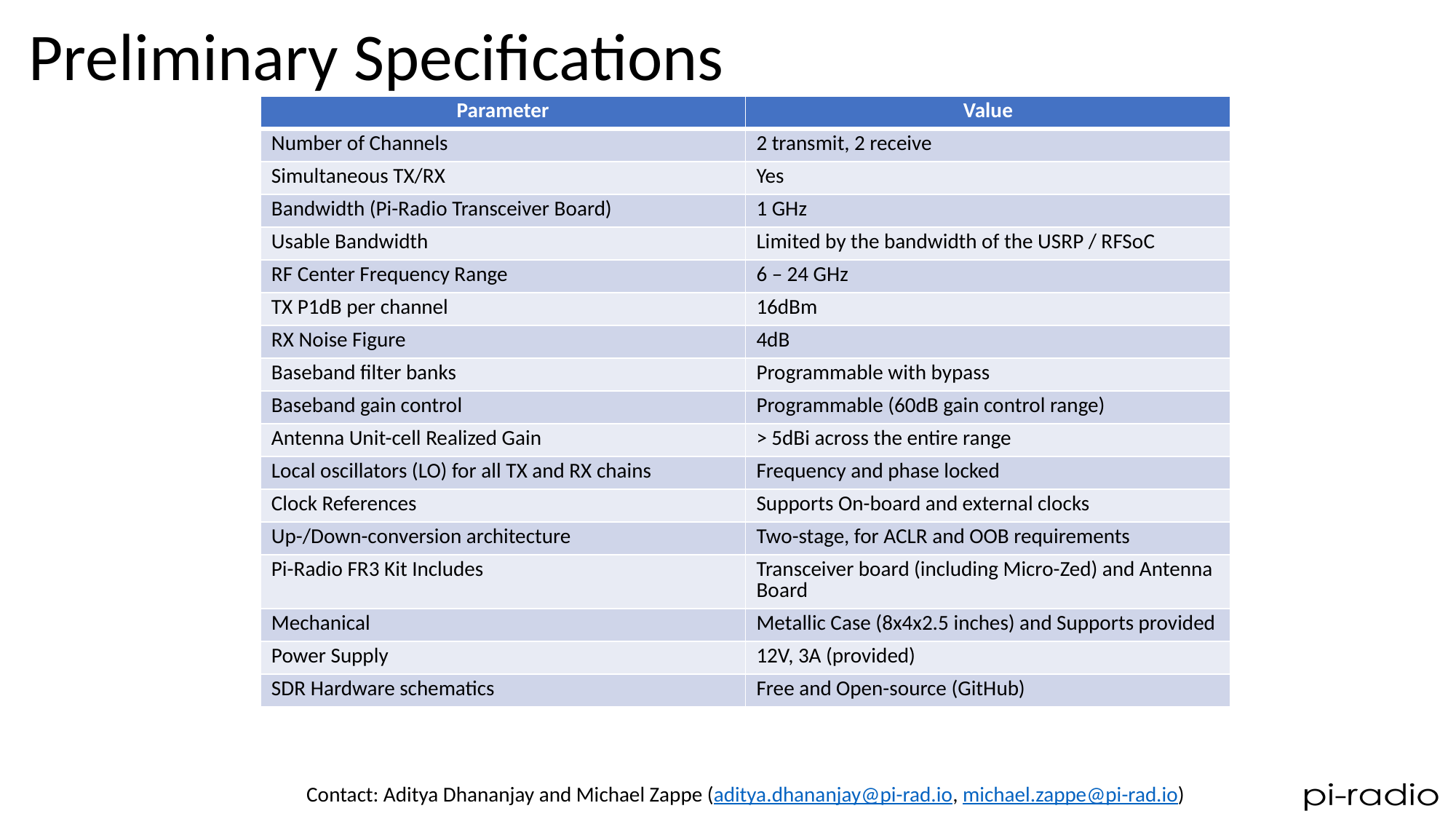

# Preliminary Specifications
| Parameter | Value |
| --- | --- |
| Number of Channels | 2 transmit, 2 receive |
| Simultaneous TX/RX | Yes |
| Bandwidth (Pi-Radio Transceiver Board) | 1 GHz |
| Usable Bandwidth | Limited by the bandwidth of the USRP / RFSoC |
| RF Center Frequency Range | 6 – 24 GHz |
| TX P1dB per channel | 16dBm |
| RX Noise Figure | 4dB |
| Baseband filter banks | Programmable with bypass |
| Baseband gain control | Programmable (60dB gain control range) |
| Antenna Unit-cell Realized Gain | > 5dBi across the entire range |
| Local oscillators (LO) for all TX and RX chains | Frequency and phase locked |
| Clock References | Supports On-board and external clocks |
| Up-/Down-conversion architecture | Two-stage, for ACLR and OOB requirements |
| Pi-Radio FR3 Kit Includes | Transceiver board (including Micro-Zed) and Antenna Board |
| Mechanical | Metallic Case (8x4x2.5 inches) and Supports provided |
| Power Supply | 12V, 3A (provided) |
| SDR Hardware schematics | Free and Open-source (GitHub) |

Contact: Aditya Dhananjay and Michael Zappe (aditya.dhananjay@pi-rad.io, michael.zappe@pi-rad.io)